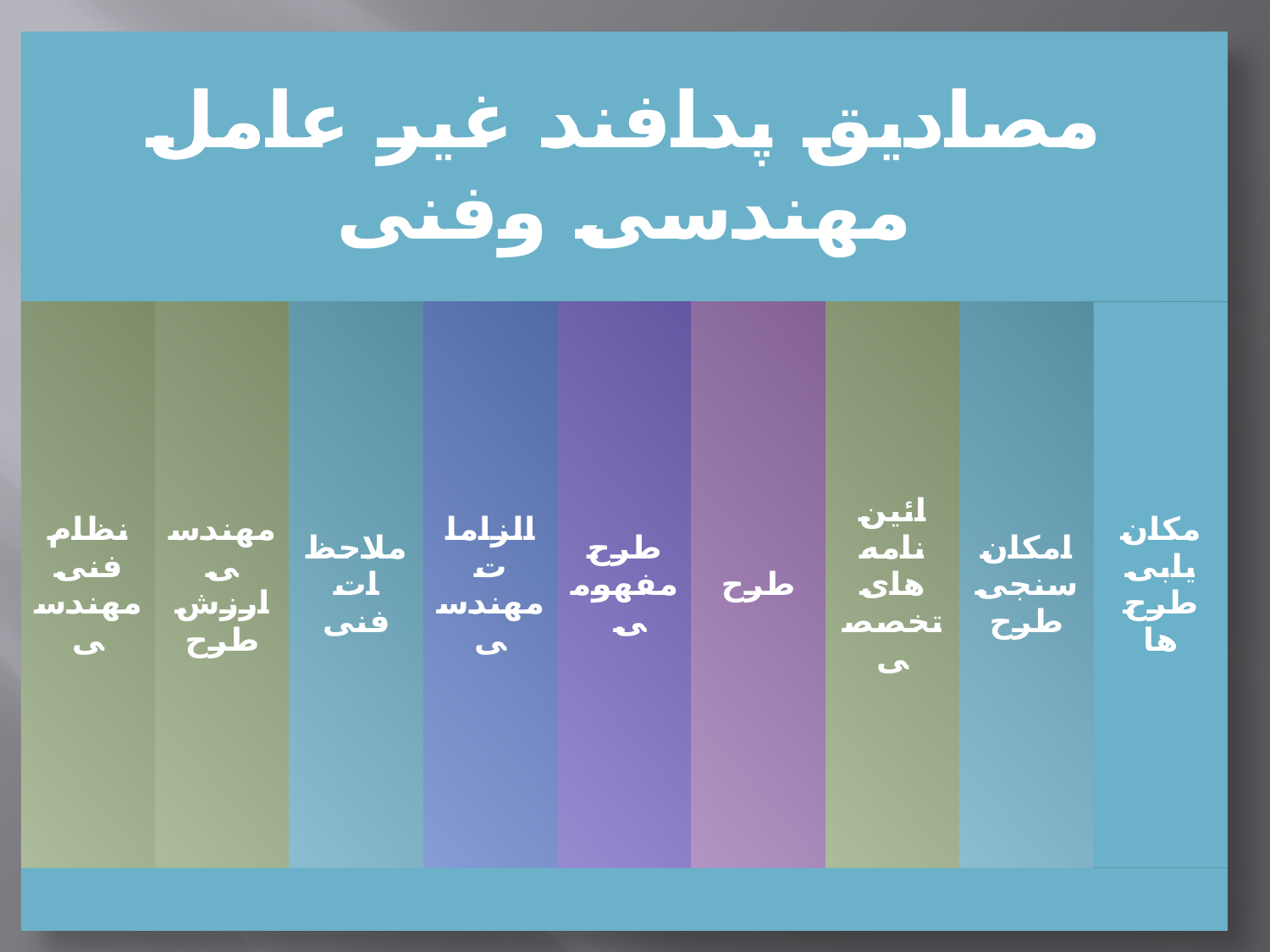

مصادیق پدافند غیر عامل مهندسی وفنی
طرح
ائین نامه های تخصصی
امکان سنجی طرح
مکان یابی طرح ها